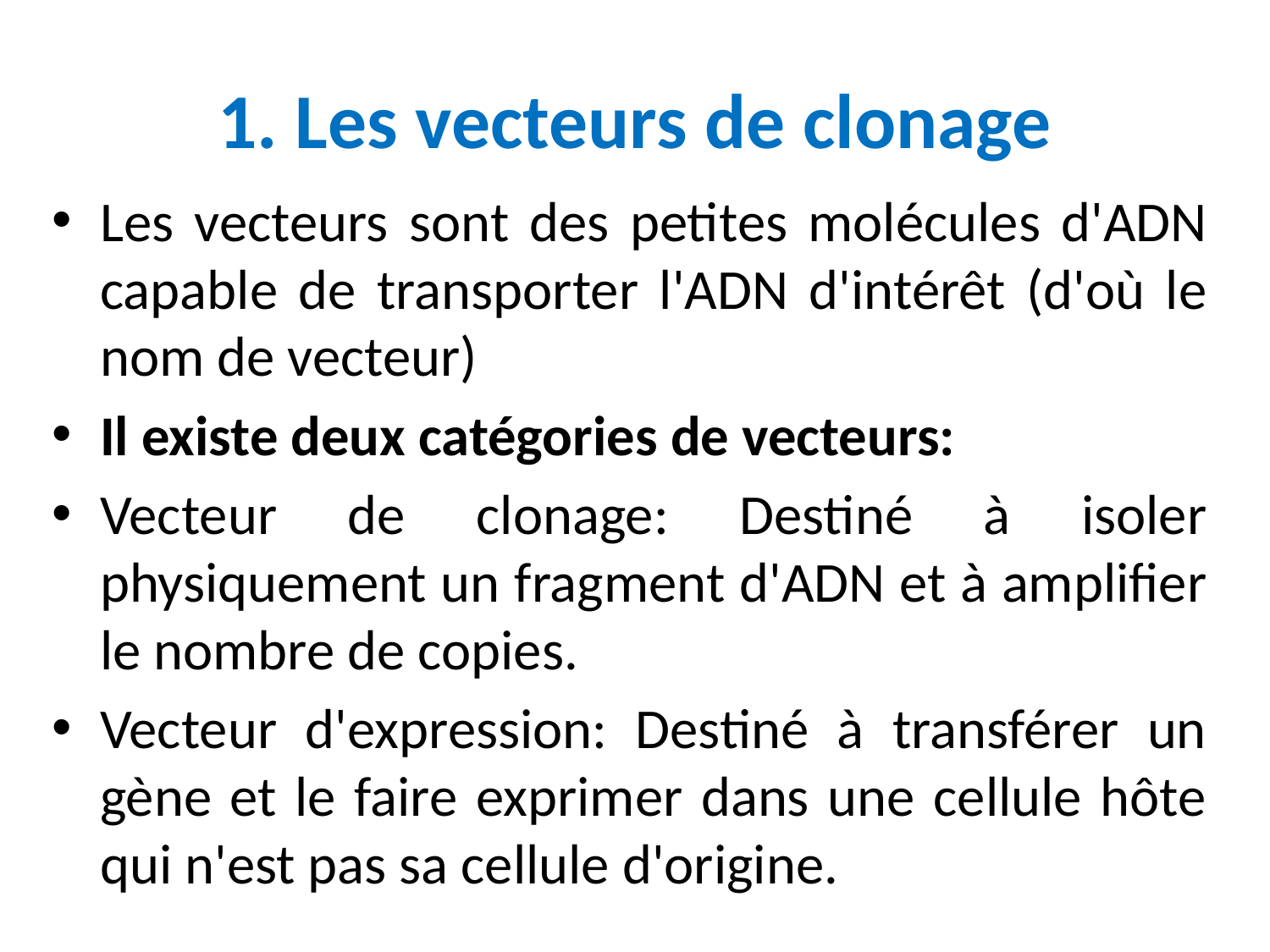

# 1. Les vecteurs de clonage
Les vecteurs sont des petites molécules d'ADN capable de transporter l'ADN d'intérêt (d'où le nom de vecteur)
Il existe deux catégories de vecteurs:
Vecteur de clonage: Destiné à isoler physiquement un fragment d'ADN et à amplifier le nombre de copies.
Vecteur d'expression: Destiné à transférer un gène et le faire exprimer dans une cellule hôte qui n'est pas sa cellule d'origine.